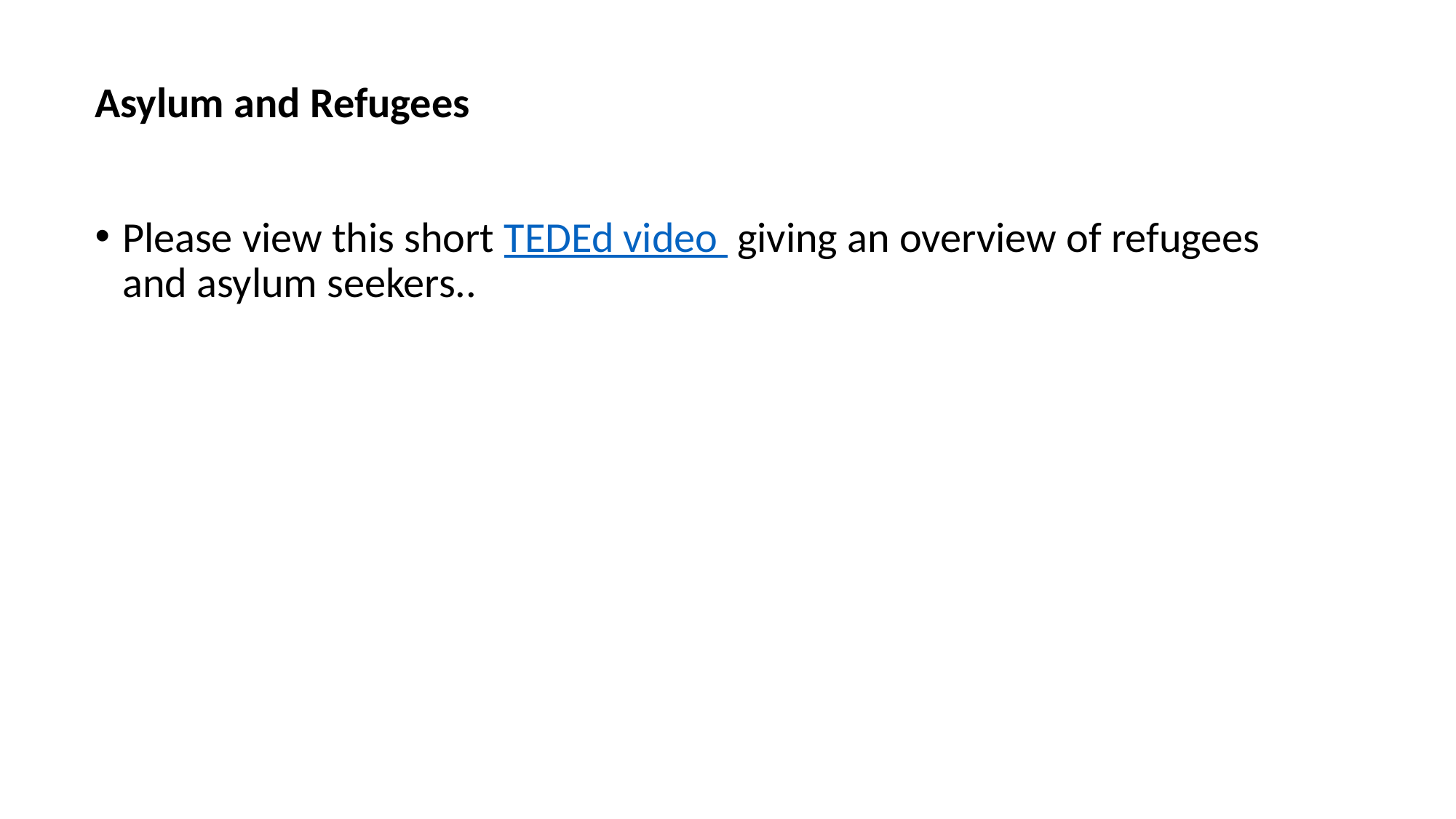

Asylum and Refugees

Please view this short TEDEd video  giving an overview of refugees and asylum seekers..